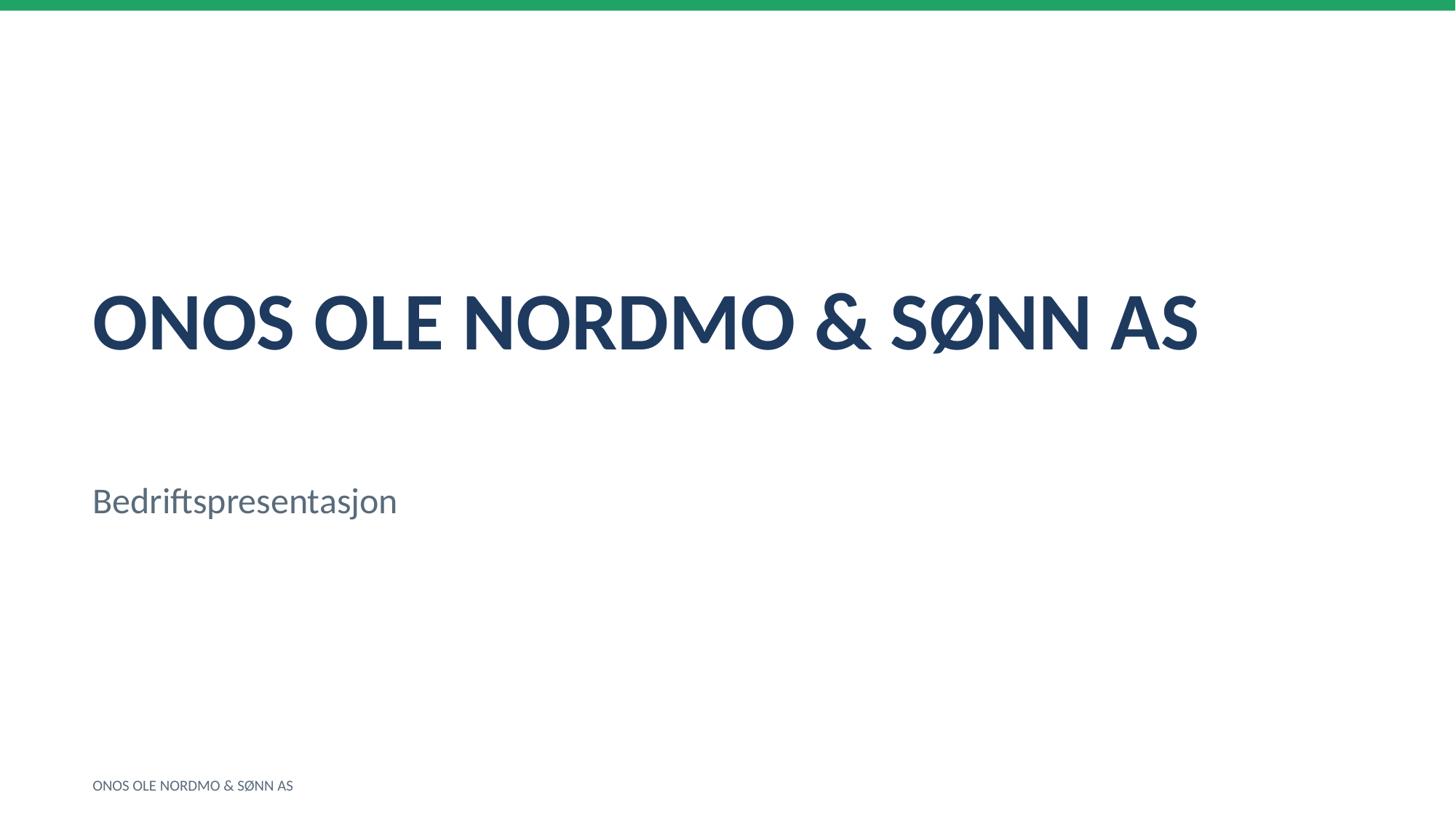

ONOS OLE NORDMO & SØNN AS
Bedriftspresentasjon
ONOS OLE NORDMO & SØNN AS